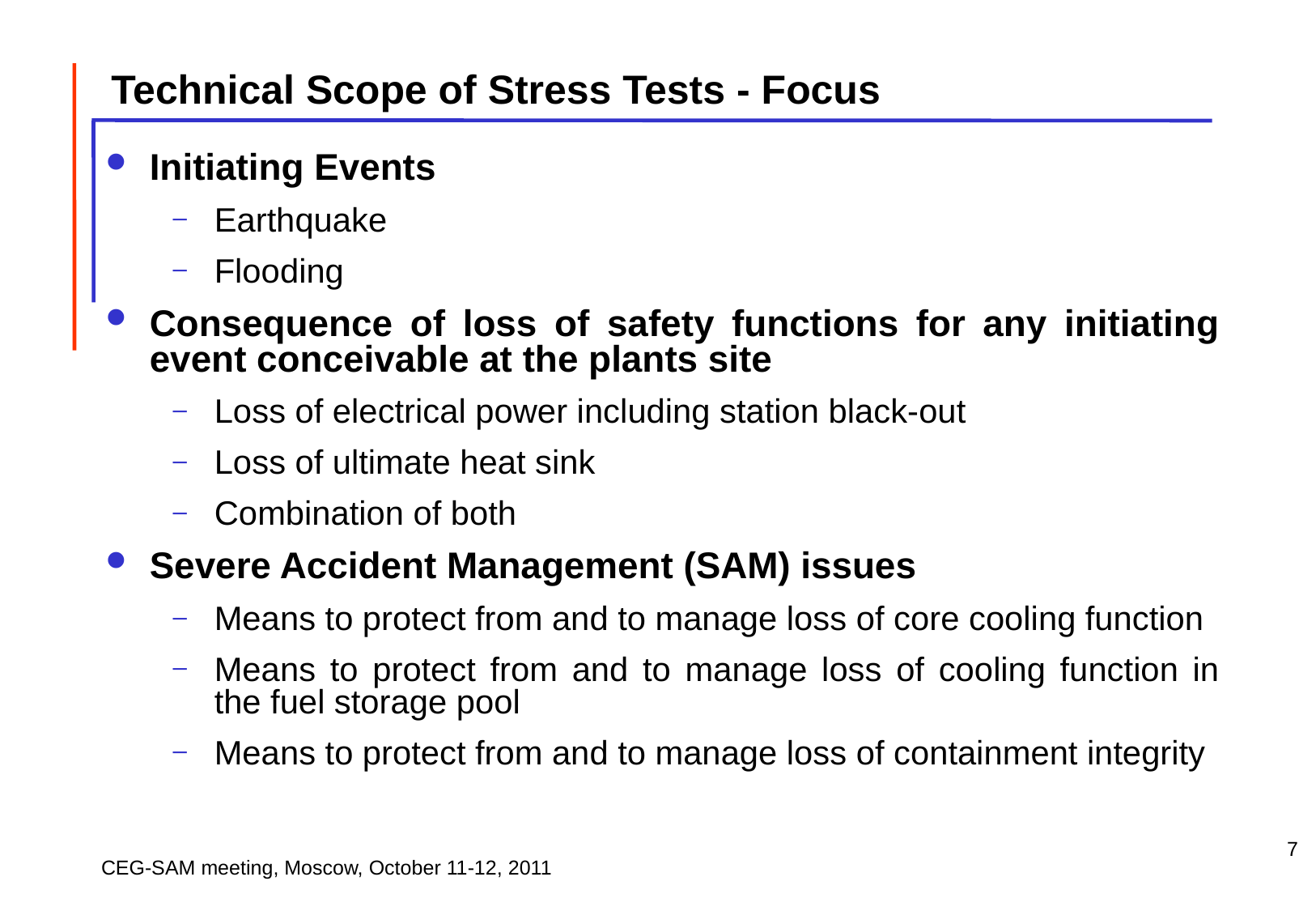

Technical Scope of Stress Tests - Focus
Initiating Events
Earthquake
Flooding
Consequence of loss of safety functions for any initiating event conceivable at the plants site
Loss of electrical power including station black-out
Loss of ultimate heat sink
Combination of both
Severe Accident Management (SAM) issues
Means to protect from and to manage loss of core cooling function
Means to protect from and to manage loss of cooling function in the fuel storage pool
Means to protect from and to manage loss of containment integrity

7